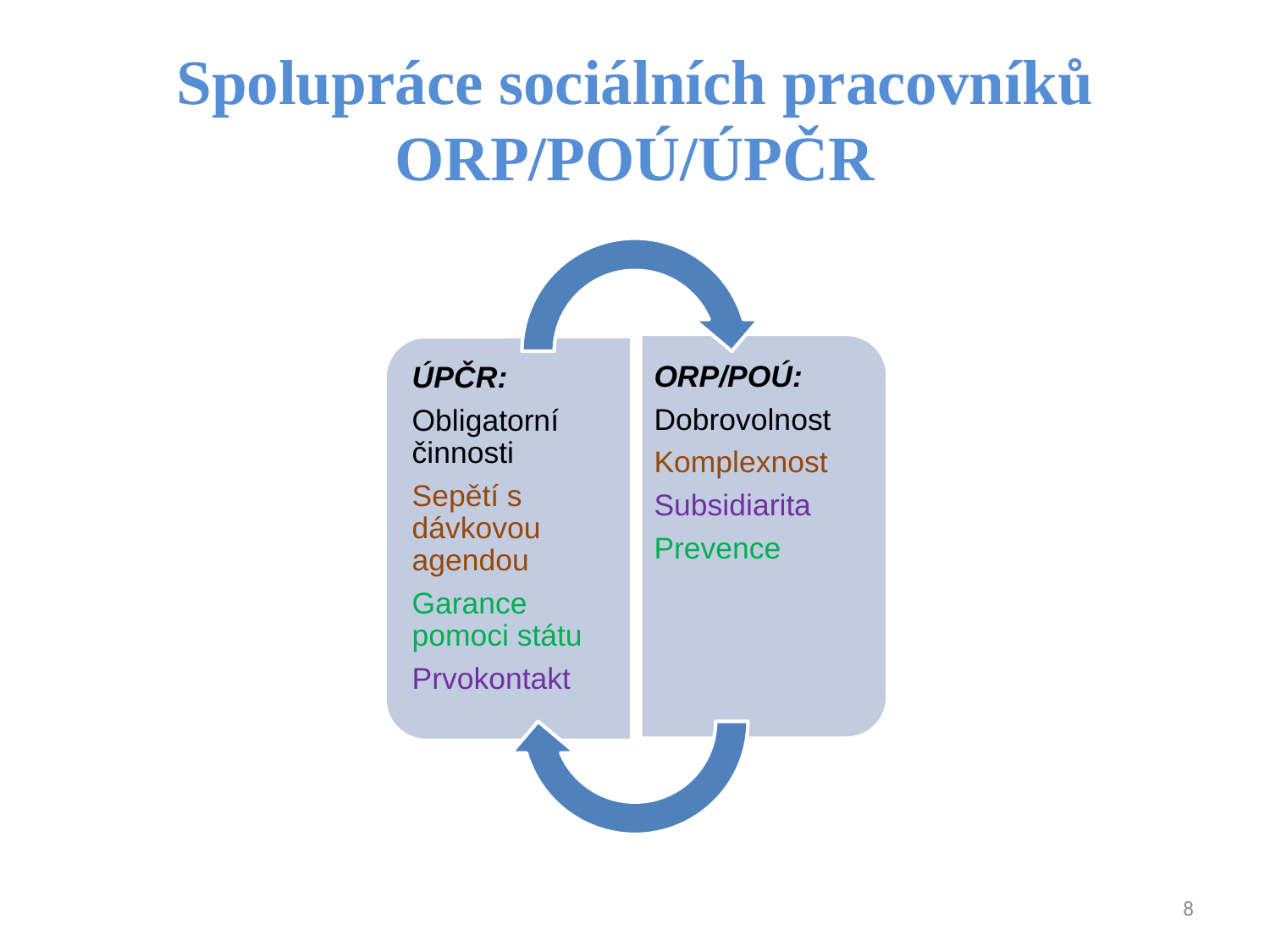

# Spolupráce sociálních pracovníků ORP/POÚ/ÚPČR
ÚPČR:
Obligatorní činnosti
Sepětí s dávkovou agendou
Garance pomoci státu
Prvokontakt
ORP/POÚ:
Dobrovolnost
Komplexnost
Subsidiarita
Prevence
8